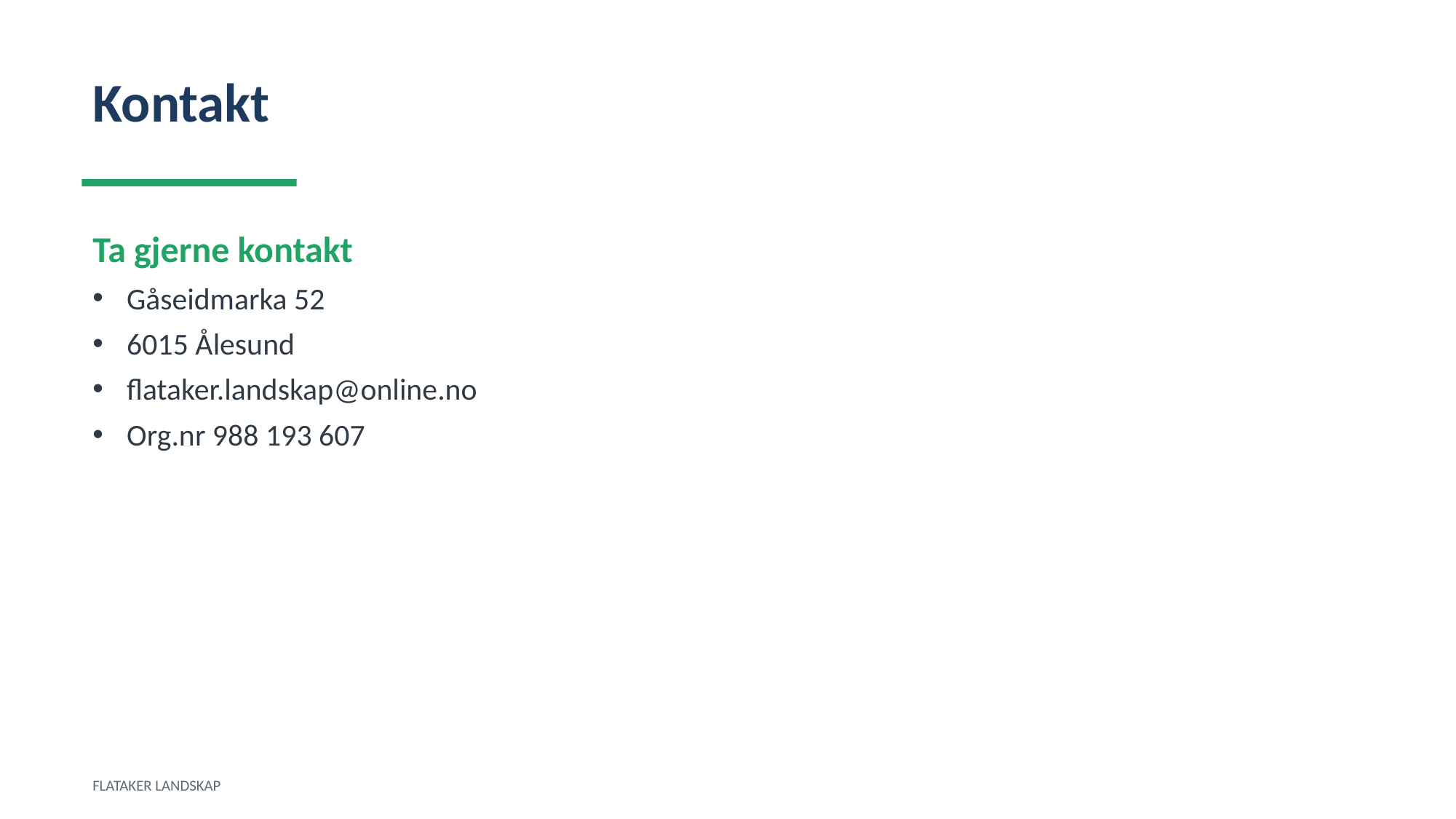

Kontakt

Ta gjerne kontakt
Gåseidmarka 52
6015 Ålesund
flataker.landskap@online.no
Org.nr 988 193 607
FLATAKER LANDSKAP